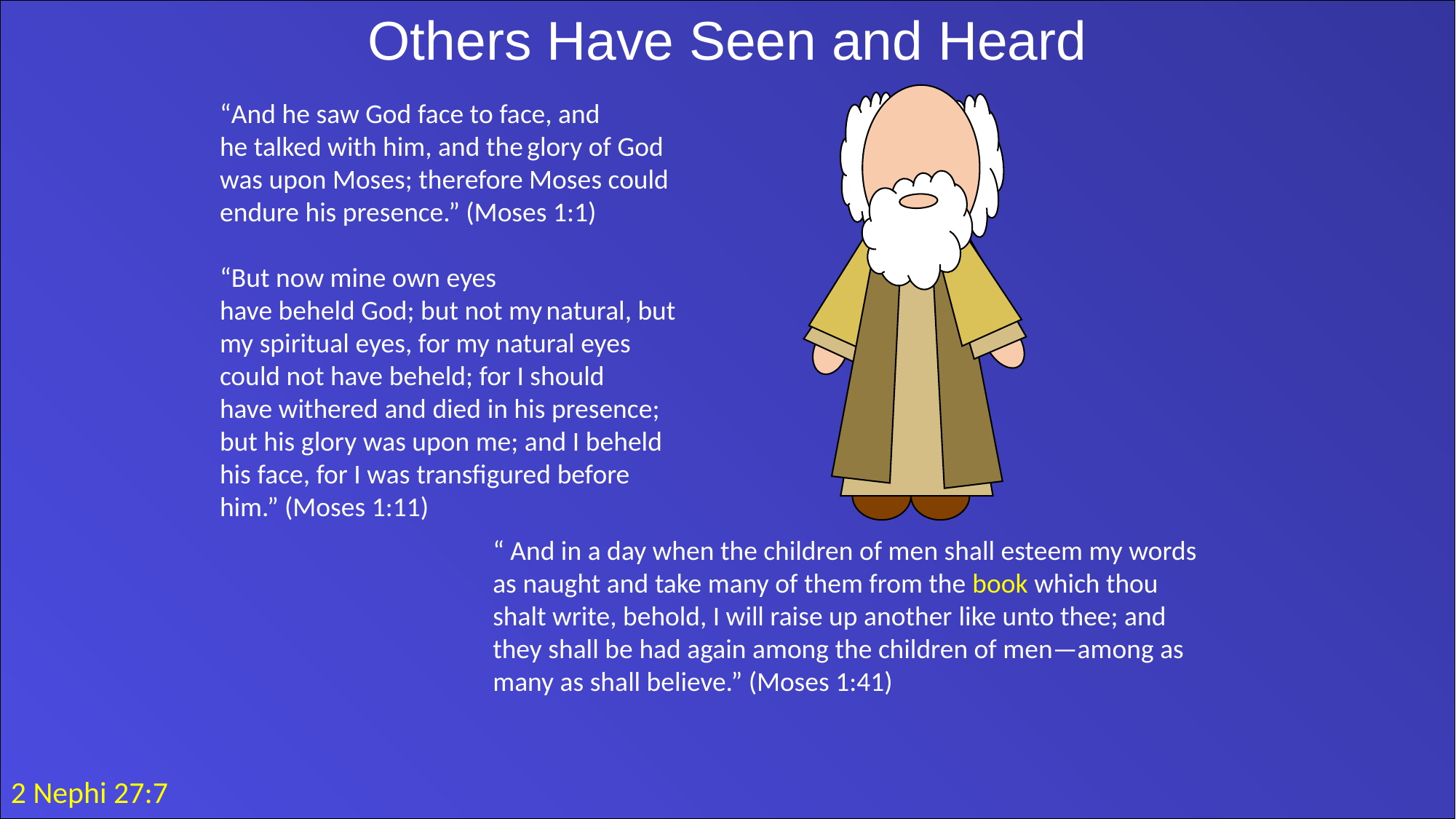

Others Have Seen and Heard

“And he saw God face to face, and he talked with him, and the glory of God was upon Moses; therefore Moses could endure his presence.” (Moses 1:1)

“But now mine own eyes have beheld God; but not my natural, but my spiritual eyes, for my natural eyes could not have beheld; for I should have withered and died in his presence; but his glory was upon me; and I beheld his face, for I was transfigured before him.” (Moses 1:11)
“ And in a day when the children of men shall esteem my words as naught and take many of them from the book which thou shalt write, behold, I will raise up another like unto thee; and they shall be had again among the children of men—among as many as shall believe.” (Moses 1:41)
2 Nephi 27:7